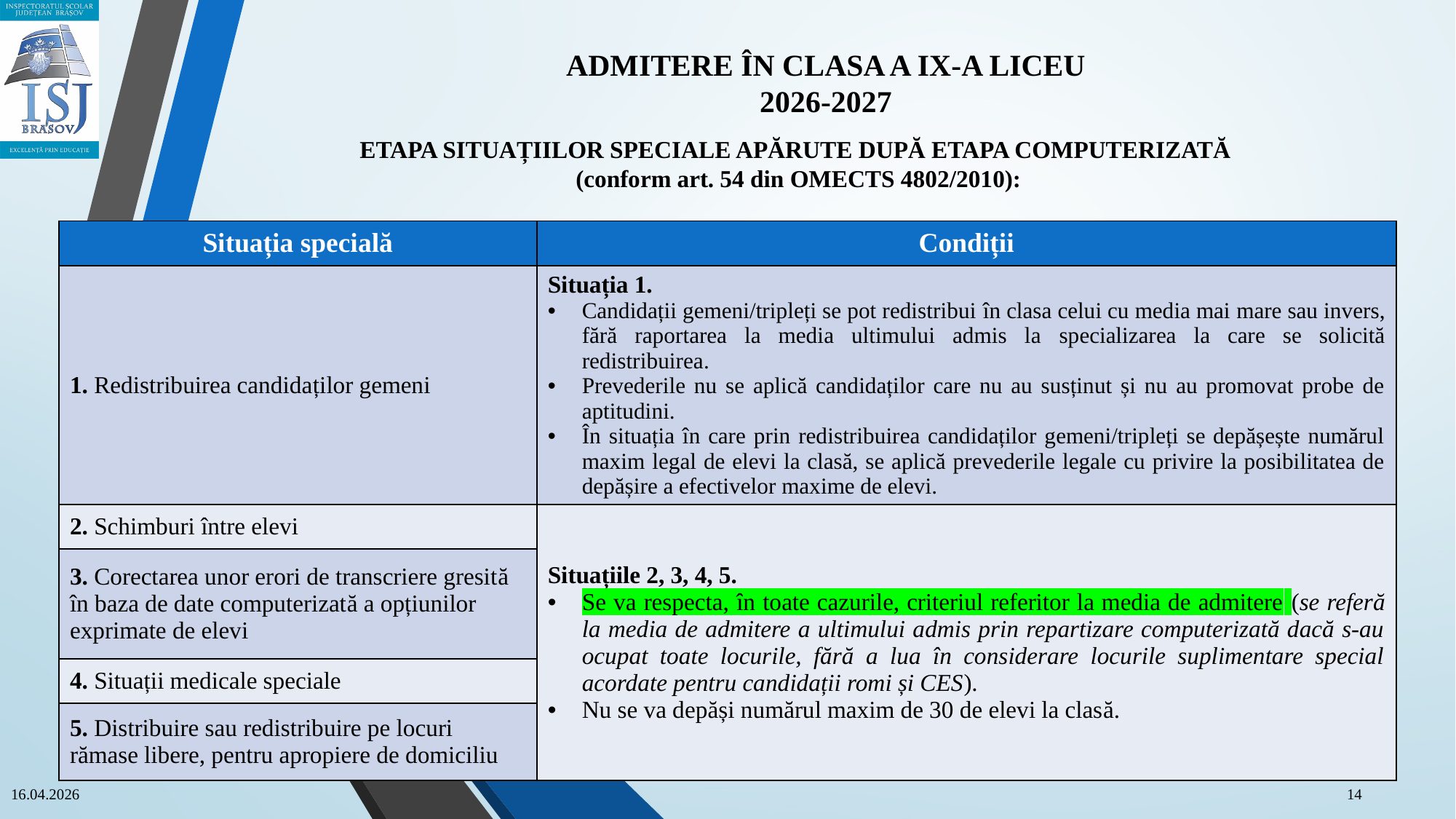

ADMITERE ÎN CLASA A IX-A LICEU
2026-2027
ETAPA SITUAȚIILOR SPECIALE APĂRUTE DUPĂ ETAPA COMPUTERIZATĂ
(conform art. 54 din OMECTS 4802/2010):

| Situația specială | Condiții |
| --- | --- |
| 1. Redistribuirea candidaților gemeni | Situația 1. Candidații gemeni/tripleți se pot redistribui în clasa celui cu media mai mare sau invers, fără raportarea la media ultimului admis la specializarea la care se solicită redistribuirea. Prevederile nu se aplică candidaților care nu au susținut și nu au promovat probe de aptitudini. În situația în care prin redistribuirea candidaților gemeni/tripleți se depășește numărul maxim legal de elevi la clasă, se aplică prevederile legale cu privire la posibilitatea de depășire a efectivelor maxime de elevi. |
| 2. Schimburi între elevi | Situațiile 2, 3, 4, 5. Se va respecta, în toate cazurile, criteriul referitor la media de admitere (se referă la media de admitere a ultimului admis prin repartizare computerizată dacă s-au ocupat toate locurile, fără a lua în considerare locurile suplimentare special acordate pentru candidații romi și CES). Nu se va depăși numărul maxim de 30 de elevi la clasă. |
| 3. Corectarea unor erori de transcriere gresită în baza de date computerizată a opțiunilor exprimate de elevi |  |
| 4. Situații medicale speciale |  |
| 5. Distribuire sau redistribuire pe locuri rămase libere, pentru apropiere de domiciliu |  |
16.04.2026
14